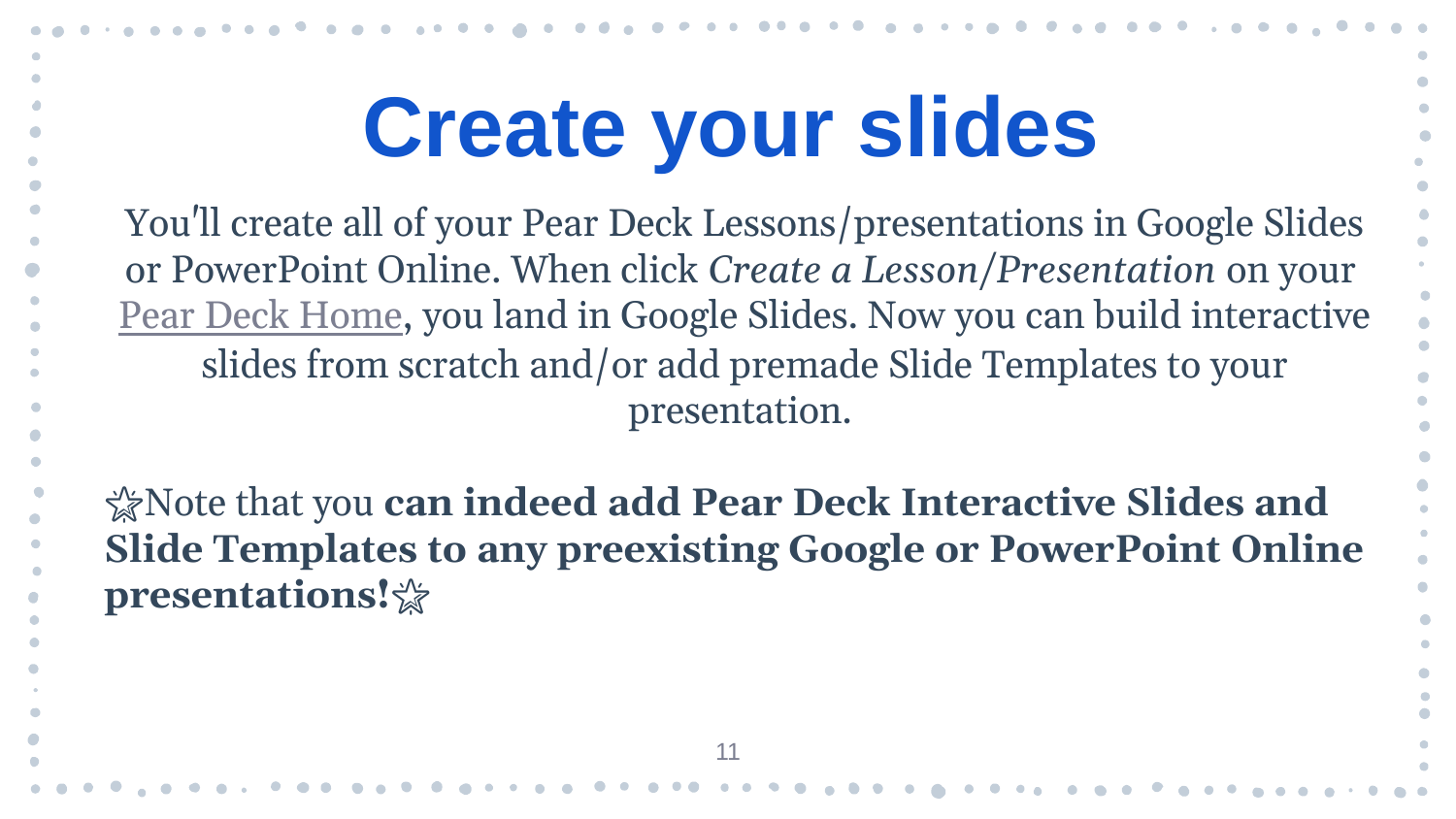

Create your slides
You'll create all of your Pear Deck Lessons/presentations in Google Slides or PowerPoint Online. When click Create a Lesson/Presentation on your Pear Deck Home, you land in Google Slides. Now you can build interactive slides from scratch and/or add premade Slide Templates to your presentation.

🌟Note that you can indeed add Pear Deck Interactive Slides and Slide Templates to any preexisting Google or PowerPoint Online presentations!🌟
11